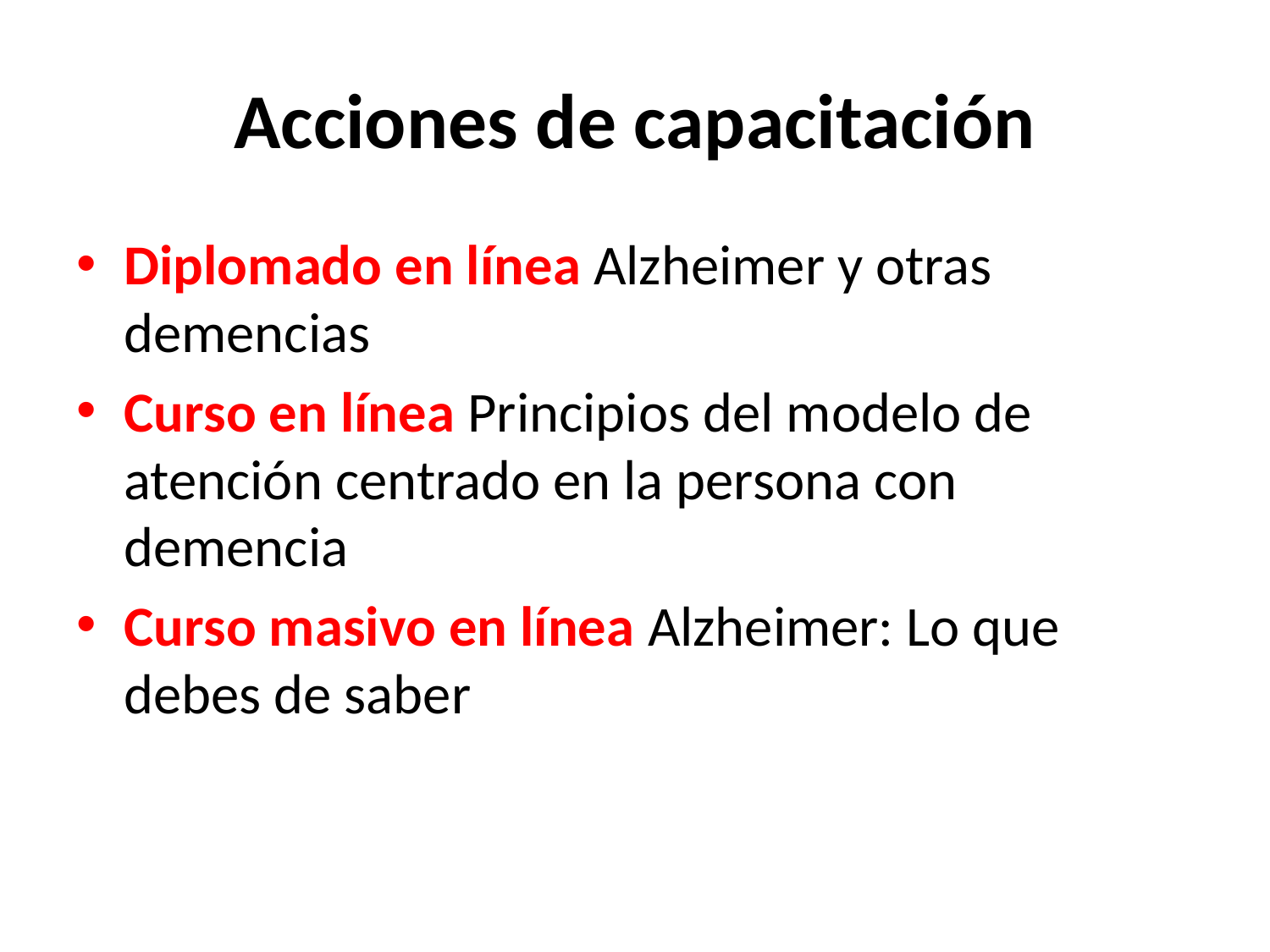

# Acciones de capacitación
Diplomado en línea Alzheimer y otras demencias
Curso en línea Principios del modelo de atención centrado en la persona con demencia
Curso masivo en línea Alzheimer: Lo que debes de saber